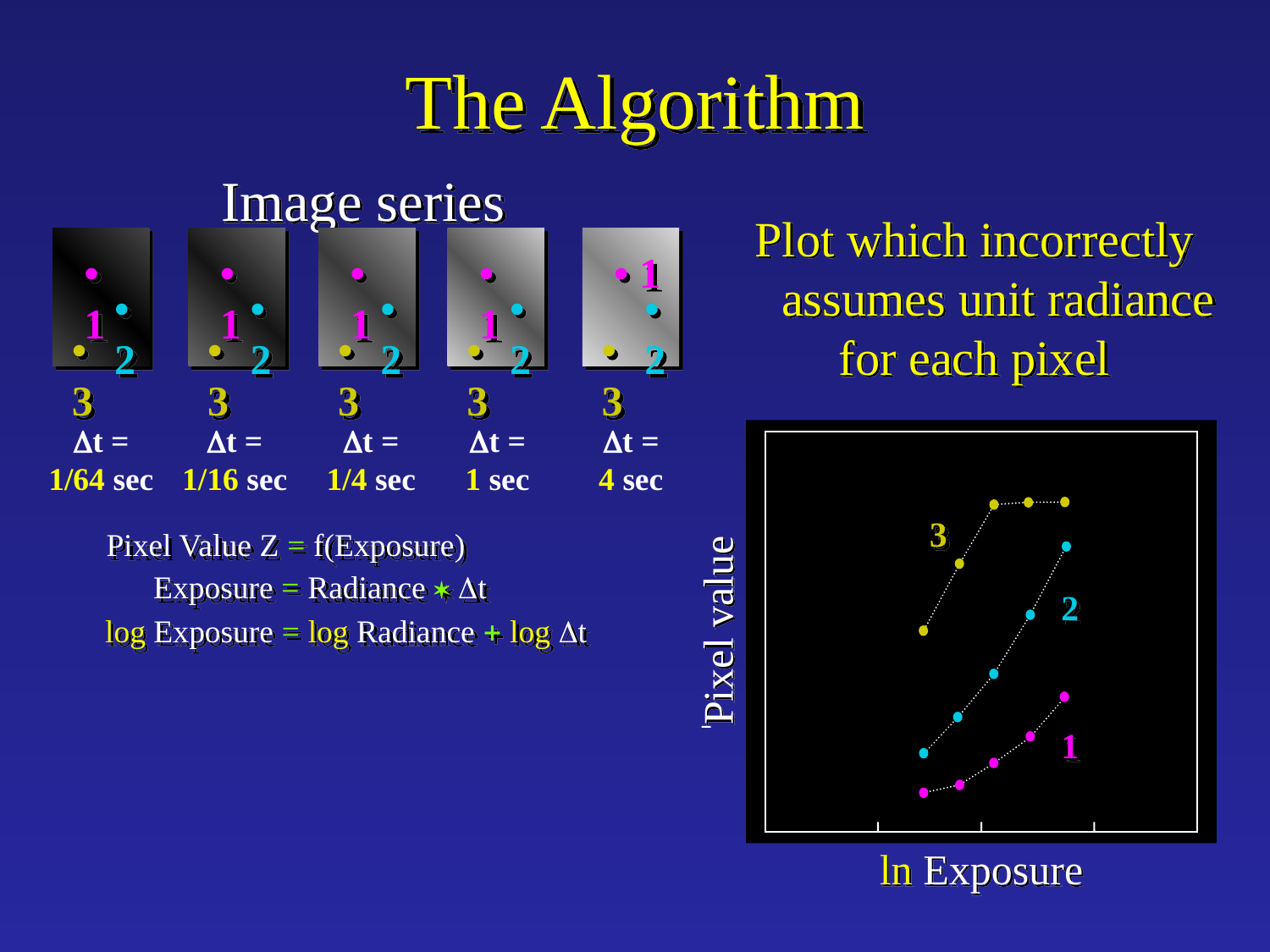

# The Algorithm
Image series
Plot which incorrectly assumes unit radiance
for each pixel

• 1
• 1
• 1
• 1
• 1
• 2
• 2
• 2
• 2
•
2
• 3
• 3
• 3
• 3
• 3
Δt =
1/64 sec
Δt =
1/16 sec
Δt =
1/4 sec
Δt =
1 sec
Δt =
4 sec

3
Pixel Value Z = f(Exposure)

Exposure = Radiance ∗ Δt
2
Pixel value
log Exposure = log Radiance + log Δt

1

ln Exposure